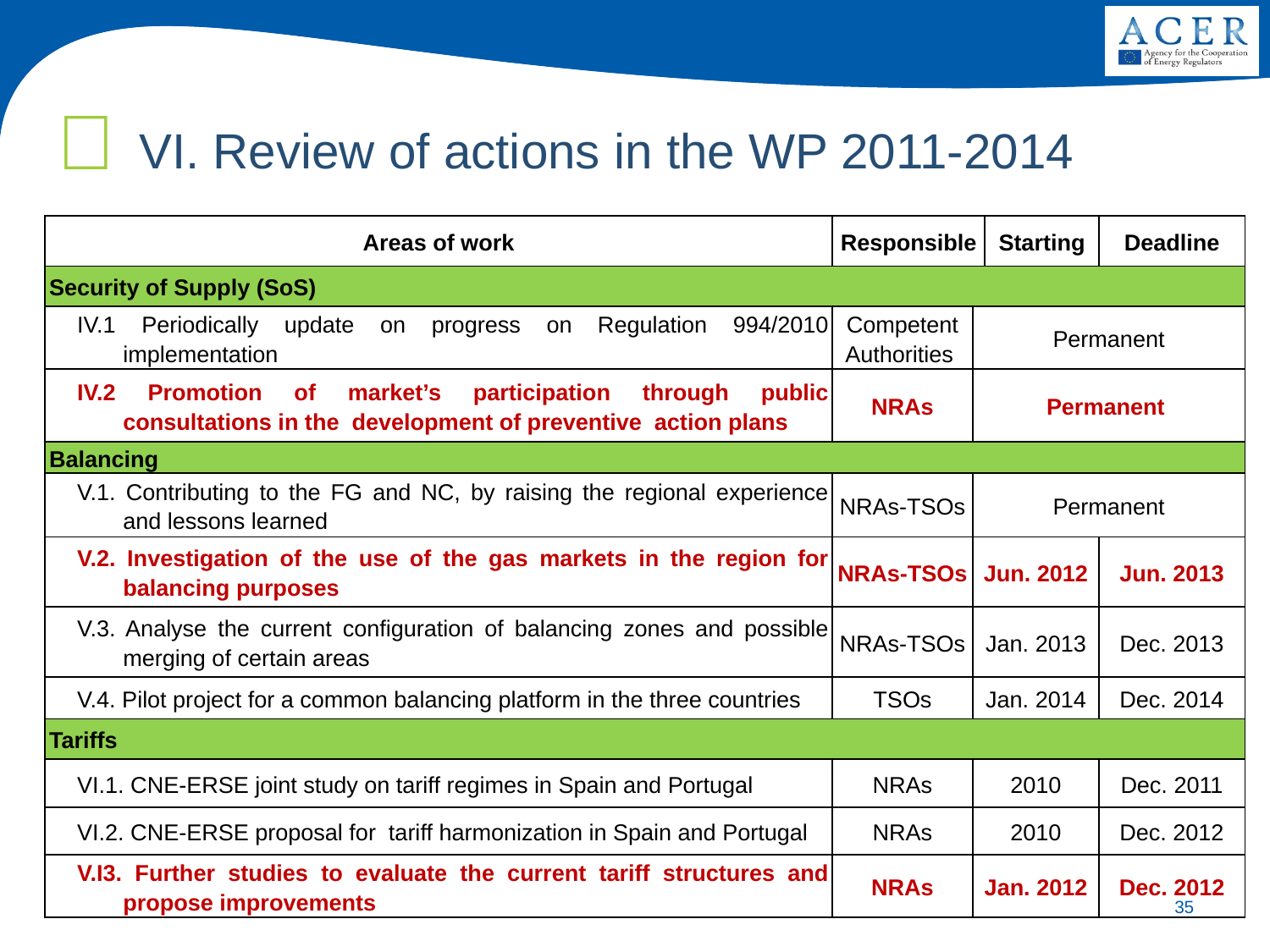

VI. Review of actions in the WP 2011-2014
| Areas of work | Responsible |  | Starting | Deadline |
| --- | --- | --- | --- | --- |
| Security of Supply (SoS) |  |  |  |  |
| IV.1 Periodically update on progress on Regulation 994/2010 implementation | Competent Authorities | Permanent |  |  |
| IV.2 Promotion of market’s participation through public consultations in the development of preventive action plans | NRAs | Permanent |  |  |
| Balancing |  |  |  |  |
| V.1. Contributing to the FG and NC, by raising the regional experience and lessons learned | NRAs-TSOs | Permanent |  |  |
| V.2. Investigation of the use of the gas markets in the region for balancing purposes | NRAs-TSOs | Jun. 2012 |  | Jun. 2013 |
| V.3. Analyse the current configuration of balancing zones and possible merging of certain areas | NRAs-TSOs | Jan. 2013 |  | Dec. 2013 |
| V.4. Pilot project for a common balancing platform in the three countries | TSOs | Jan. 2014 |  | Dec. 2014 |
| Tariffs |  |  |  |  |
| VI.1. CNE-ERSE joint study on tariff regimes in Spain and Portugal | NRAs | 2010 |  | Dec. 2011 |
| VI.2. CNE-ERSE proposal for tariff harmonization in Spain and Portugal | NRAs | 2010 |  | Dec. 2012 |
| V.I3. Further studies to evaluate the current tariff structures and propose improvements | NRAs | Jan. 2012 |  | Dec. 2012 |